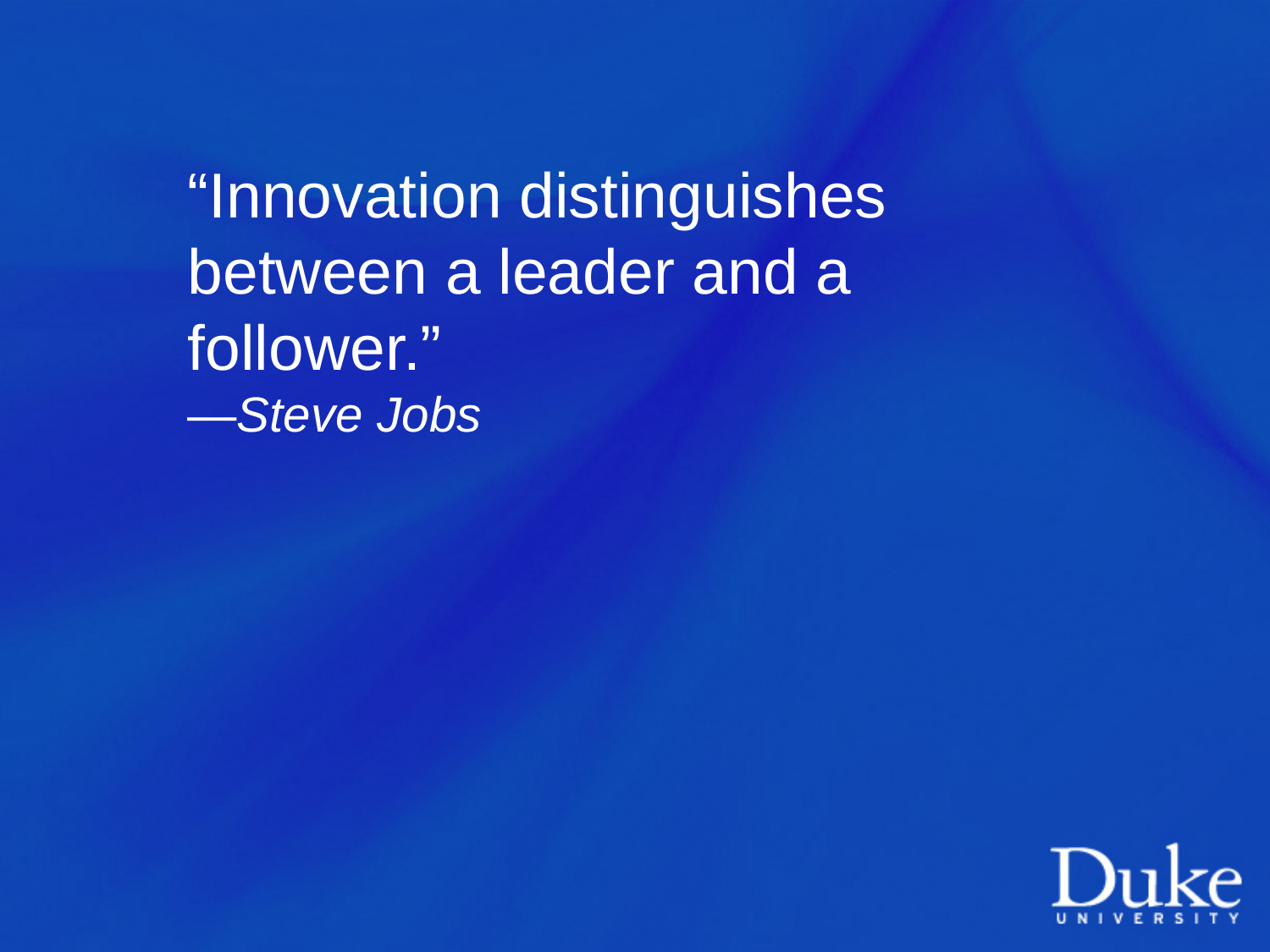

“Innovation distinguishes between a leader and a follower.”
―Steve Jobs